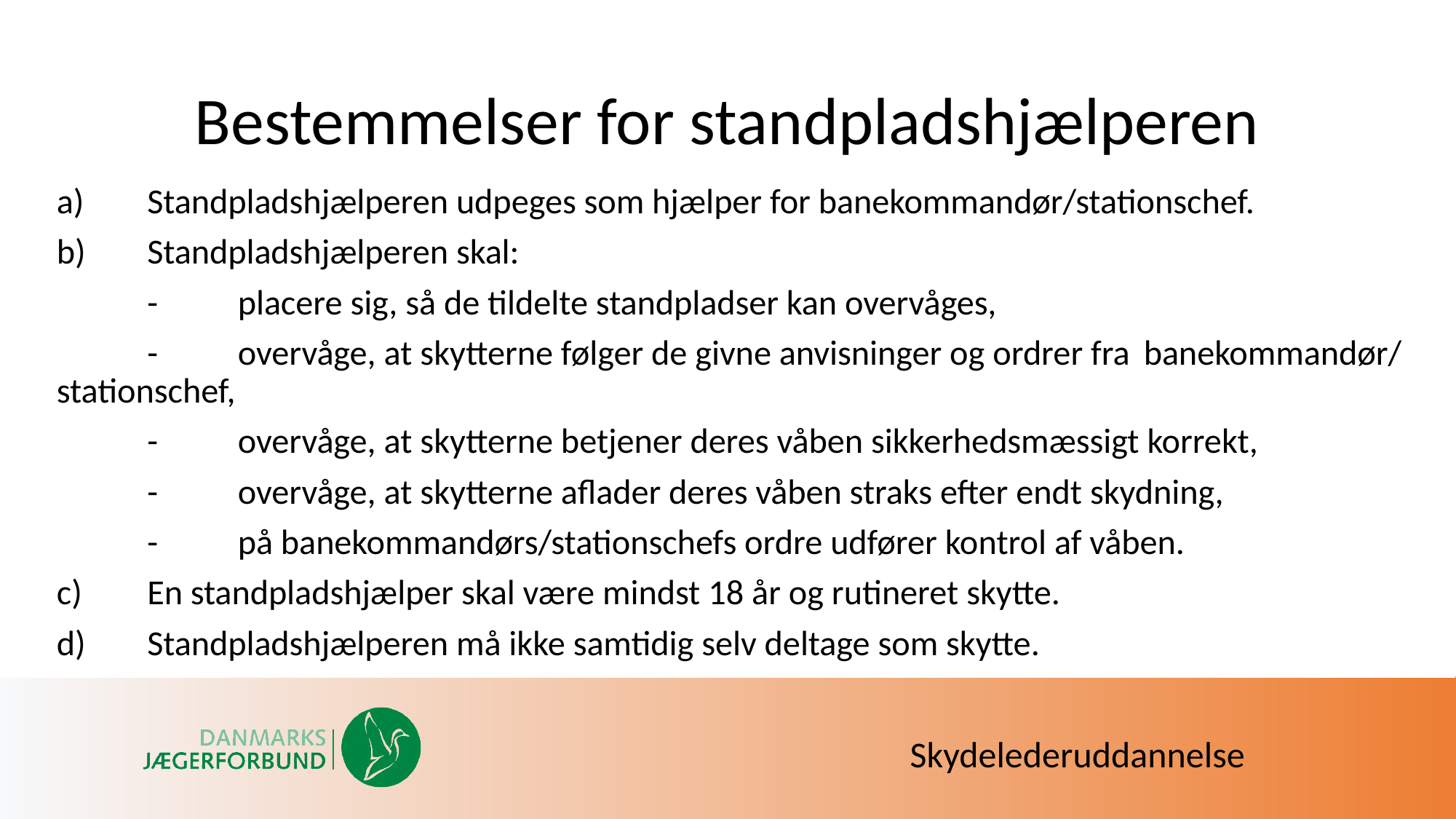

# Bestemmelser for standpladshjælperen
a) 	Standpladshjælperen udpeges som hjælper for banekommandør/stationschef.
b) 	Standpladshjælperen skal:
	-	placere sig, så de tildelte standpladser kan overvåges,
	-	overvåge, at skytterne følger de givne anvisninger og ordrer fra 				banekommandør/ stationschef,
	-	overvåge, at skytterne betjener deres våben sikkerhedsmæssigt korrekt,
	-	overvåge, at skytterne aflader deres våben straks efter endt skydning,
	-	på banekommandørs/stationschefs ordre udfører kontrol af våben.
c) 	En standpladshjælper skal være mindst 18 år og rutineret skytte.
d) 	Standpladshjælperen må ikke samtidig selv deltage som skytte.